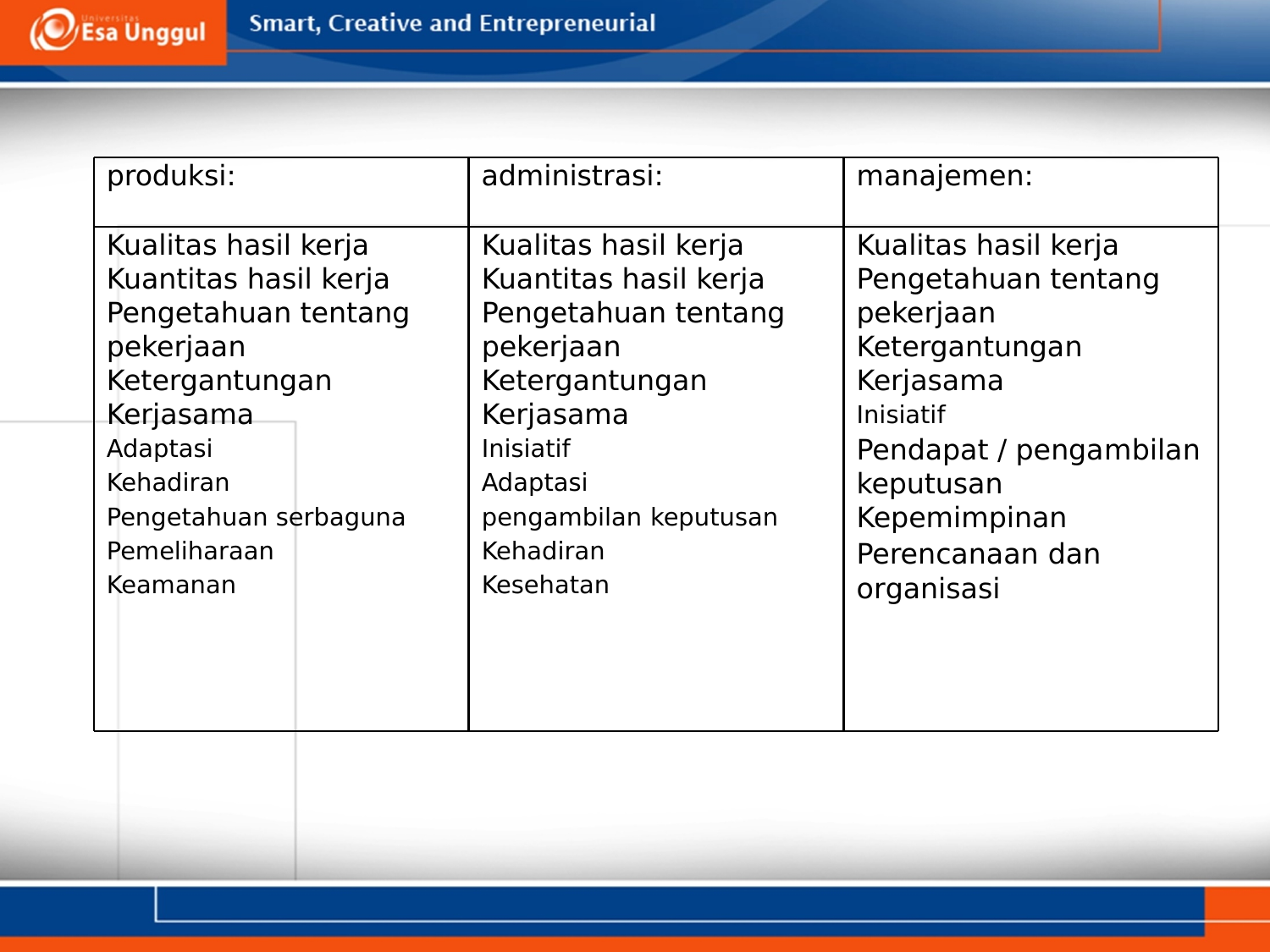

produksi:

administrasi:

manajemen:

Kualitas hasil kerja Kuantitas hasil kerja Pengetahuan tentang pekerjaan Ketergantungan Kerjasama
Adaptasi
Kehadiran
Pengetahuan serbaguna
Pemeliharaan
Keamanan
Kualitas hasil kerja Kuantitas hasil kerja Pengetahuan tentang pekerjaan Ketergantungan Kerjasama
Inisiatif
Adaptasi
pengambilan keputusan
Kehadiran
Kesehatan
Kualitas hasil kerja Pengetahuan tentang pekerjaan Ketergantungan Kerjasama
Inisiatif
Pendapat / pengambilan keputusan Kepemimpinan
Perencanaan dan organisasi